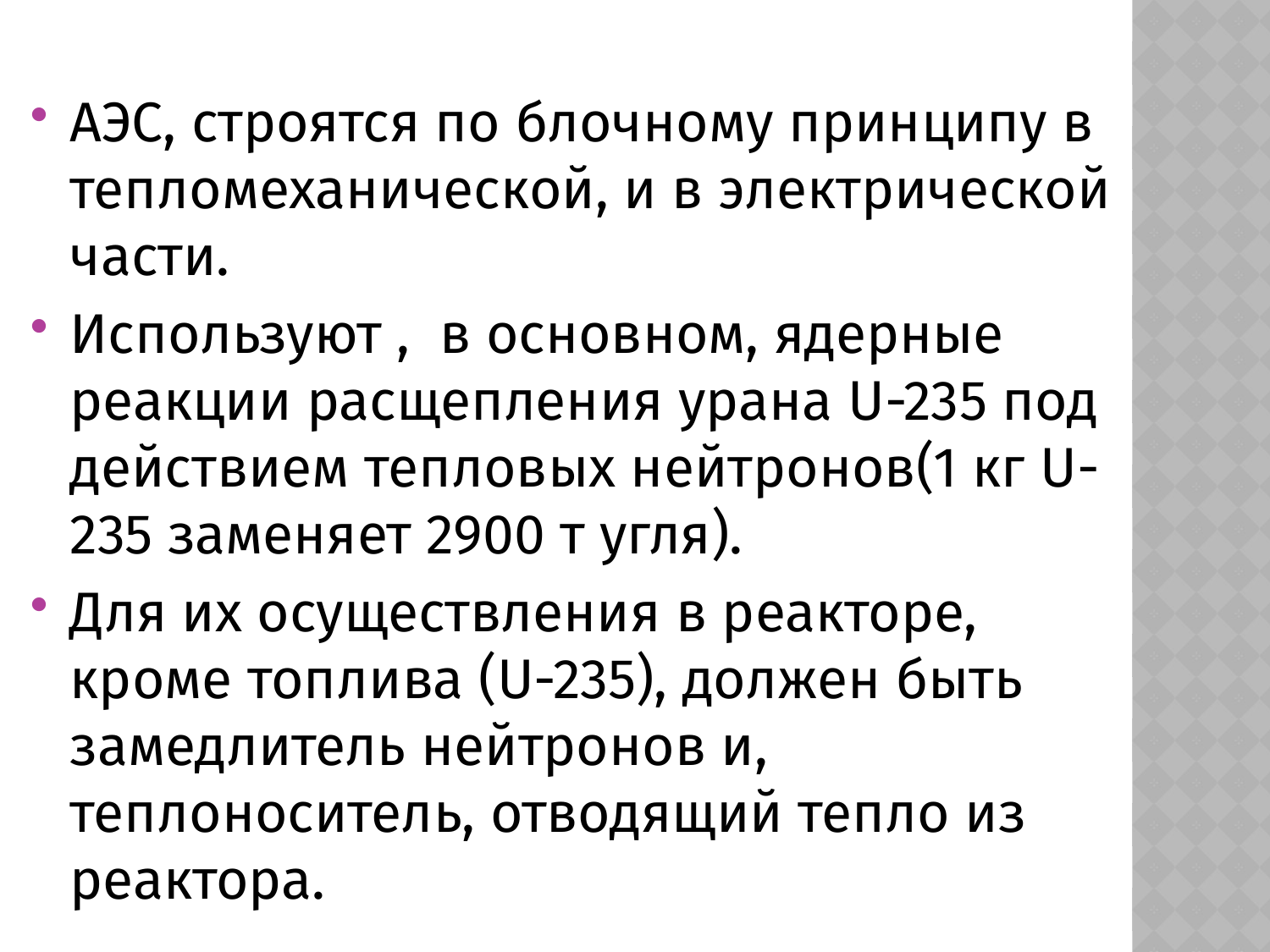

АЭС, строятся по блочному принципу в тепло­механической, и в электрической части.
Используют ,  в основном, ядерные реакции расщепления урана U-235 под действием тепловых нейтронов(1 кг U-235 заменяет 2900 т угля).
Для их осуществления в реакторе, кроме топлива (U-235), должен быть замедлитель нейтронов и, теплоноситель, отводящий тепло из реактора.